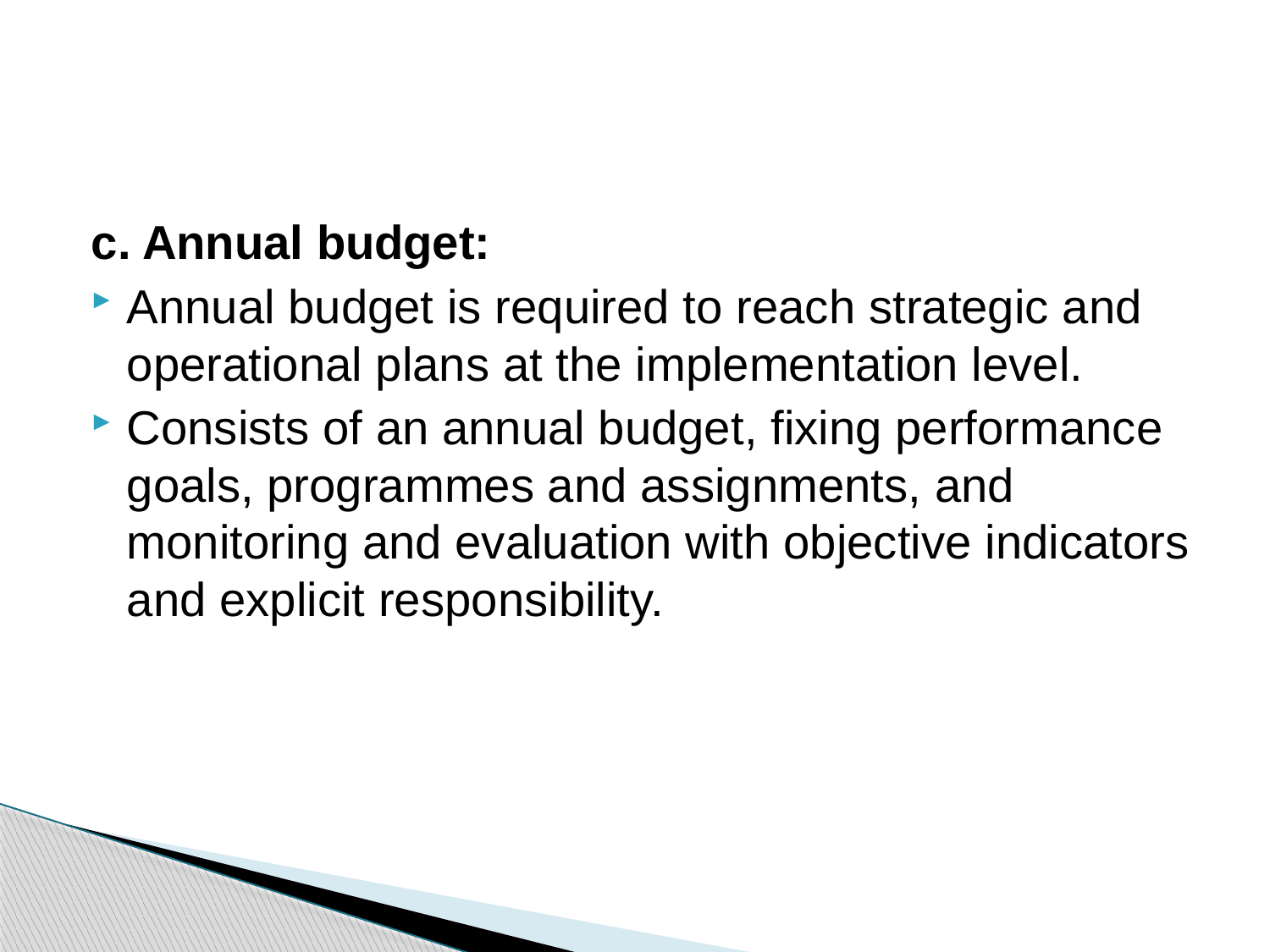

#
c. Annual budget:
Annual budget is required to reach strategic and operational plans at the implementation level.
Consists of an annual budget, fixing performance goals, programmes and assignments, and monitoring and evaluation with objective indicators and explicit responsibility.